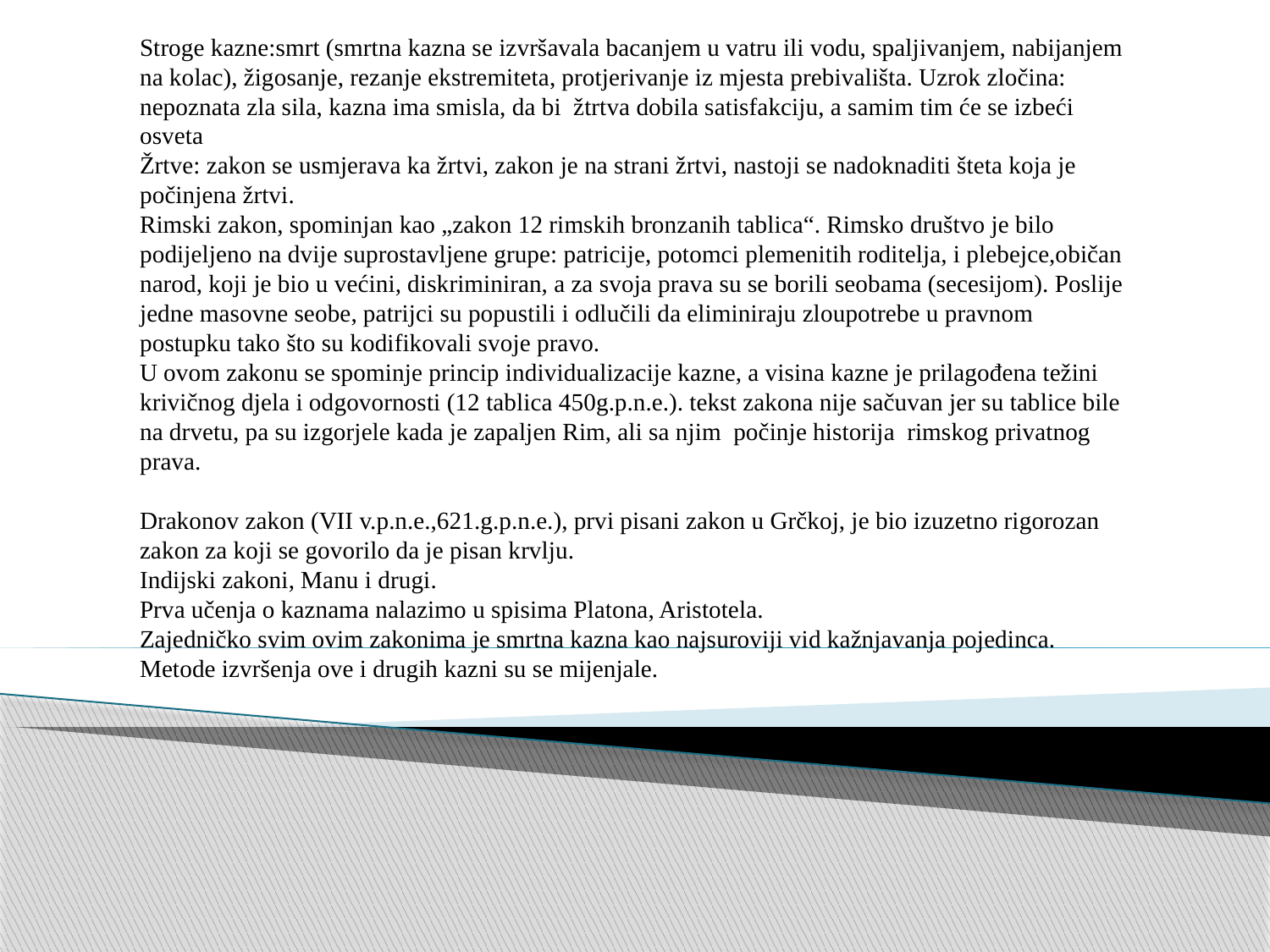

Stroge kazne:smrt (smrtna kazna se izvršavala bacanjem u vatru ili vodu, spaljivanjem, nabijanjem na kolac), žigosanje, rezanje ekstremiteta, protjerivanje iz mjesta prebivališta. Uzrok zločina: nepoznata zla sila, kazna ima smisla, da bi  žtrtva dobila satisfakciju, a samim tim će se izbeći osveta
Žrtve: zakon se usmjerava ka žrtvi, zakon je na strani žrtvi, nastoji se nadoknaditi šteta koja je počinjena žrtvi.
Rimski zakon, spominjan kao „zakon 12 rimskih bronzanih tablica“. Rimsko društvo je bilo podijeljeno na dvije suprostavljene grupe: patricije, potomci plemenitih roditelja, i plebejce,običan narod, koji je bio u većini, diskriminiran, a za svoja prava su se borili seobama (secesijom). Poslije jedne masovne seobe, patrijci su popustili i odlučili da eliminiraju zloupotrebe u pravnom postupku tako što su kodifikovali svoje pravo.
U ovom zakonu se spominje princip individualizacije kazne, a visina kazne je prilagođena težini krivičnog djela i odgovornosti (12 tablica 450g.p.n.e.). tekst zakona nije sačuvan jer su tablice bile na drvetu, pa su izgorjele kada je zapaljen Rim, ali sa njim  počinje historija  rimskog privatnog prava.

Drakonov zakon (VII v.p.n.e.,621.g.p.n.e.), prvi pisani zakon u Grčkoj, je bio izuzetno rigorozan zakon za koji se govorilo da je pisan krvlju.
Indijski zakoni, Manu i drugi.
Prva učenja o kaznama nalazimo u spisima Platona, Aristotela.
Zajedničko svim ovim zakonima je smrtna kazna kao najsuroviji vid kažnjavanja pojedinca. Metode izvršenja ove i drugih kazni su se mijenjale.